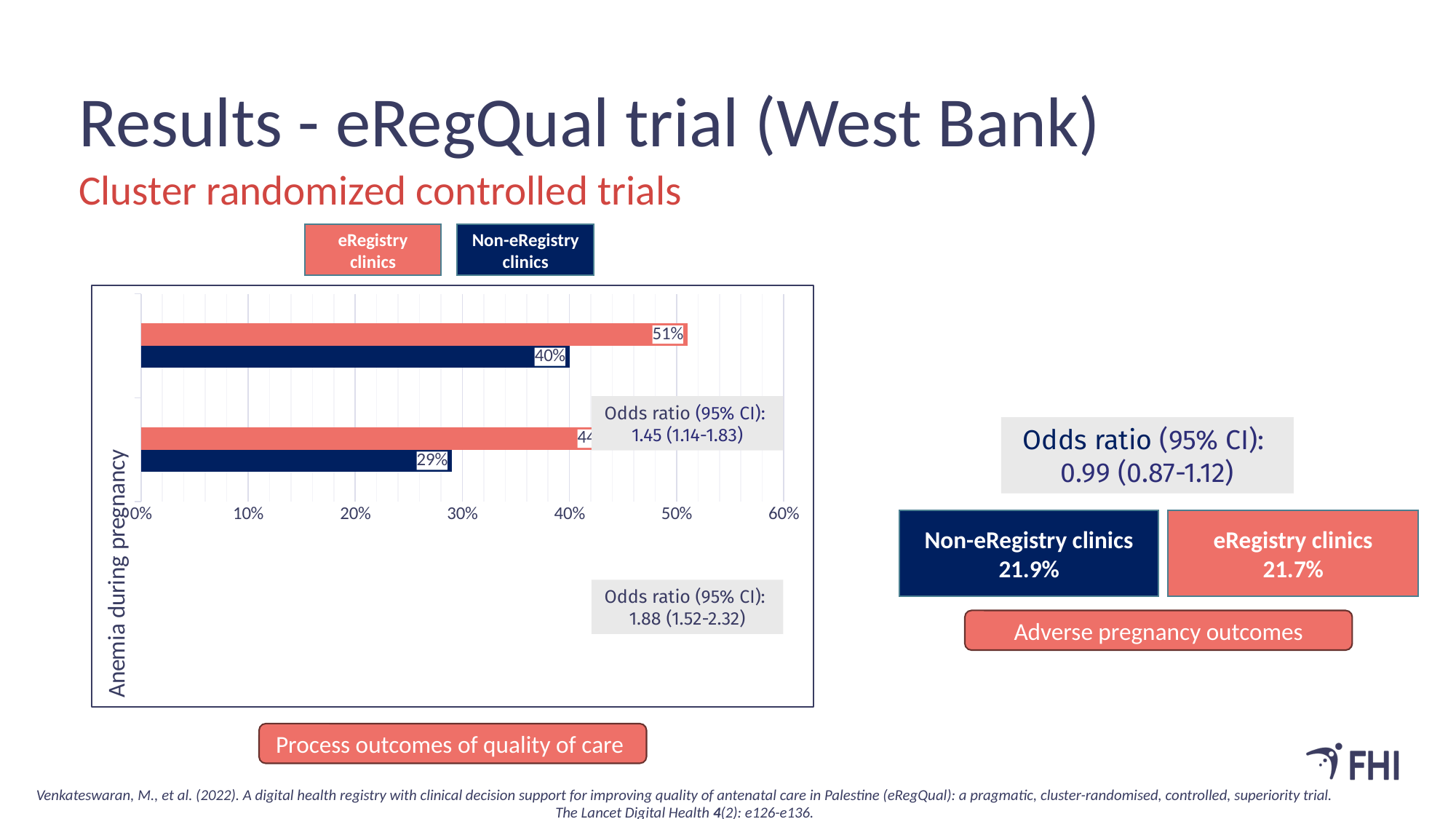

# Results - eRegQual trial (West Bank)
Cluster randomized controlled trials
eRegistry clinics
Non-eRegistry clinics

### Chart

| Category | Non-eRegistry clinics | eRegistry clinics |
|---|---|---|
| Anemia during pregnancy | 0.29 | 0.44 |
| Diabetes during pregnancy | 0.4 | 0.51 |
Odds ratio (95% CI):
1.45 (1.14-1.83)
Odds ratio (95% CI):
0.99 (0.87-1.12)
Non-eRegistry clinics
21.9%
eRegistry clinics
21.7%
Odds ratio (95% CI):
1.88 (1.52-2.32)
Adverse pregnancy outcomes
Process outcomes of quality of care
Venkateswaran, M., et al. (2022). A digital health registry with clinical decision support for improving quality of antenatal care in Palestine (eRegQual): a pragmatic, cluster-randomised, controlled, superiority trial.
The Lancet Digital Health 4(2): e126-e136.